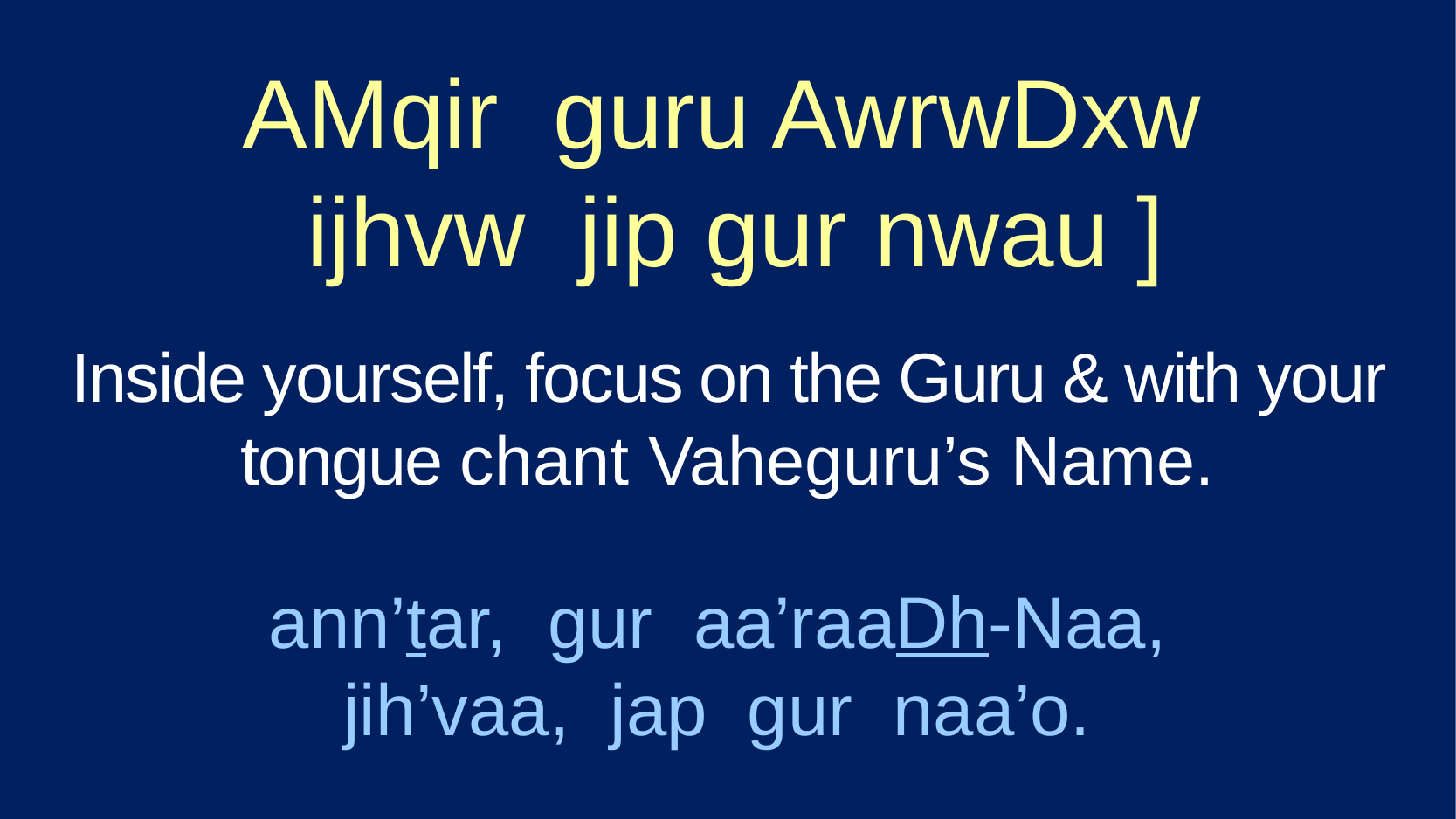

AMqir  guru AwrwDxw
ijhvw  jip gur nwau ]
Inside yourself, focus on the Guru & with your tongue chant Vaheguru’s Name.
# ann’tar,  gur  aa’raaDh-Naa, jih’vaa,  jap  gur  naa’o.